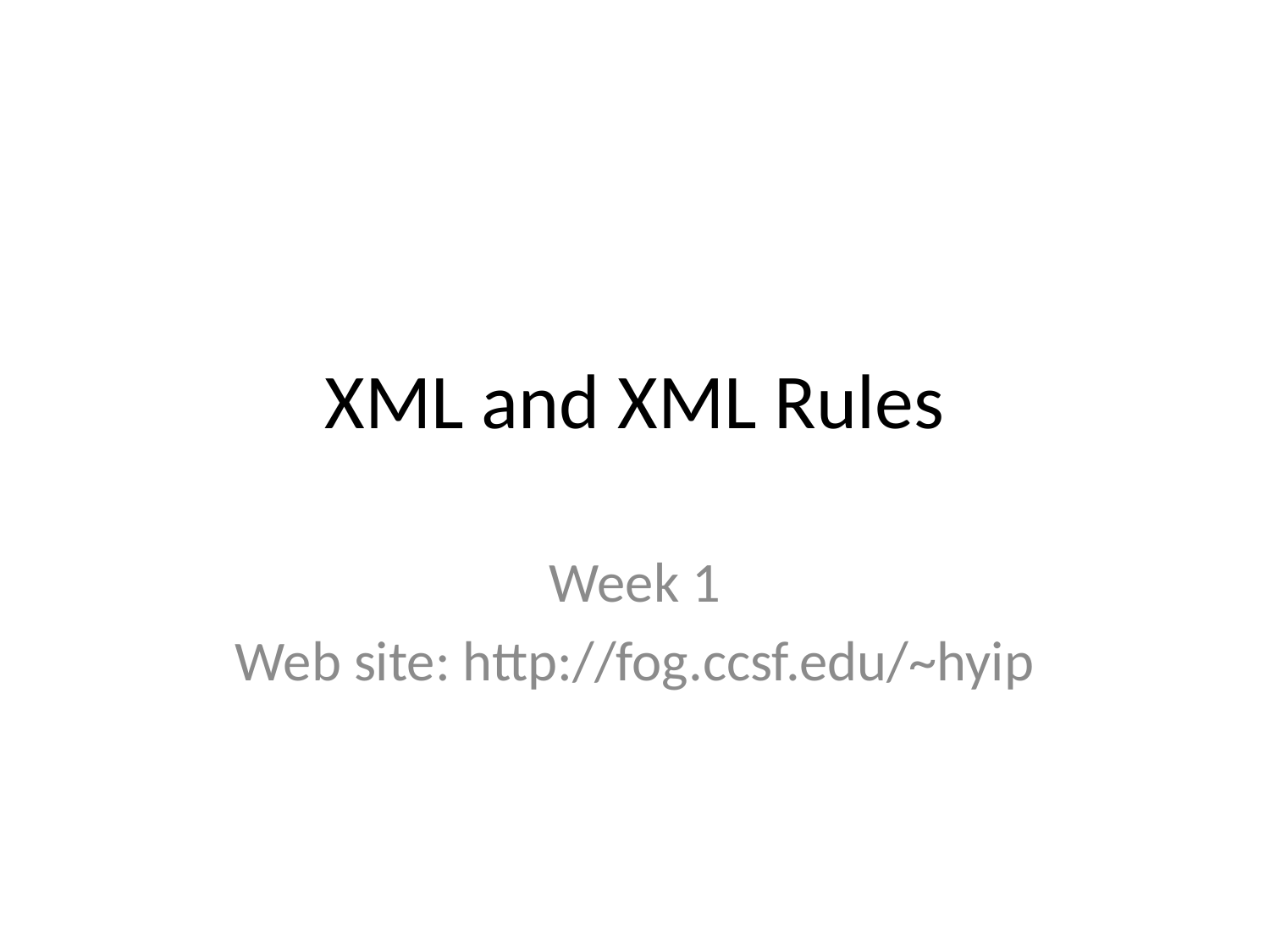

# XML and XML Rules
Week 1
Web site: http://fog.ccsf.edu/~hyip